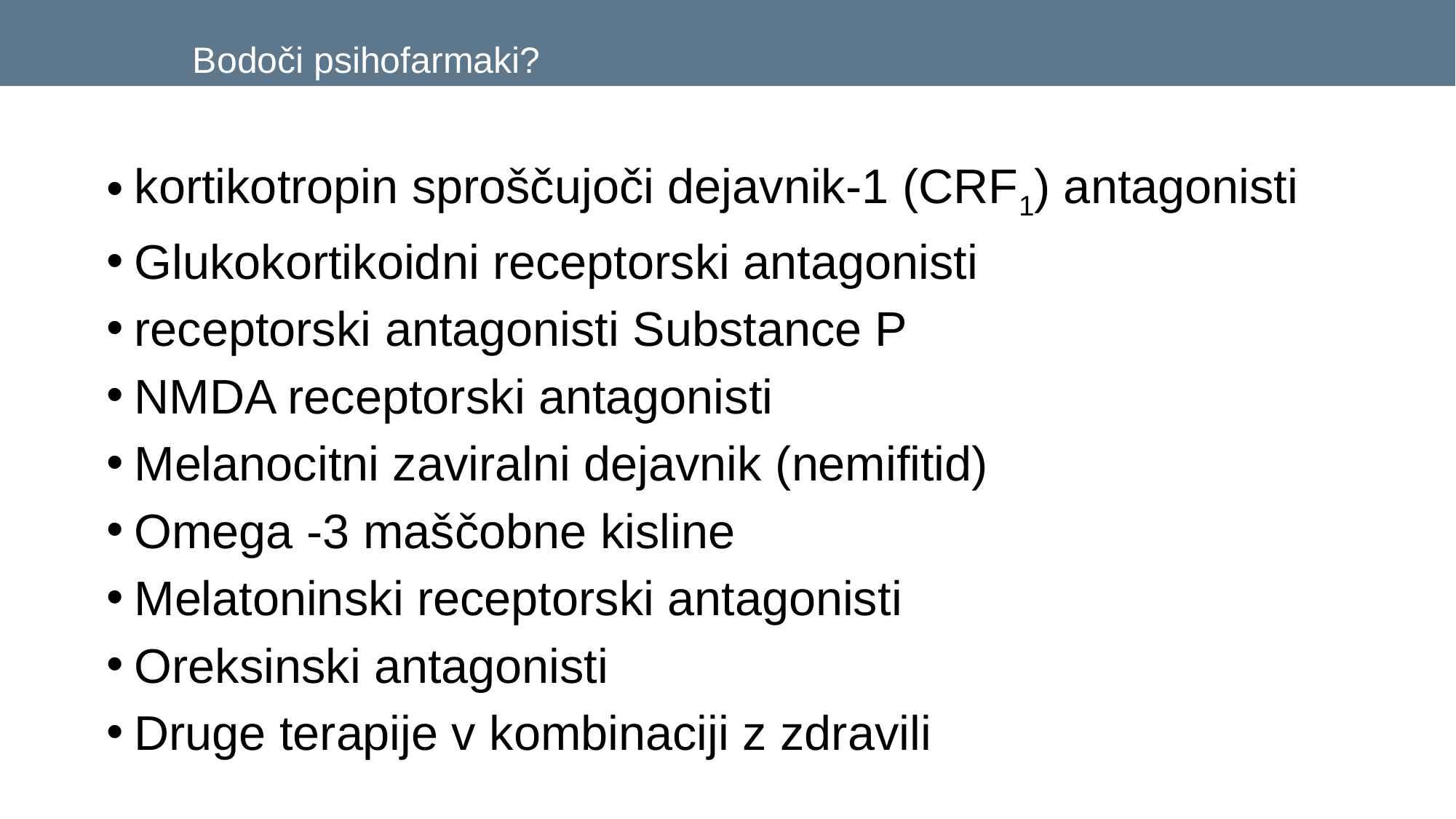

Bodoči psihofarmaki?
# On the Horizon
kortikotropin sproščujoči dejavnik-1 (CRF1) antagonisti
Glukokortikoidni receptorski antagonisti
receptorski antagonisti Substance P
NMDA receptorski antagonisti
Melanocitni zaviralni dejavnik (nemifitid)
Omega -3 maščobne kisline
Melatoninski receptorski antagonisti
Oreksinski antagonisti
Druge terapije v kombinaciji z zdravili